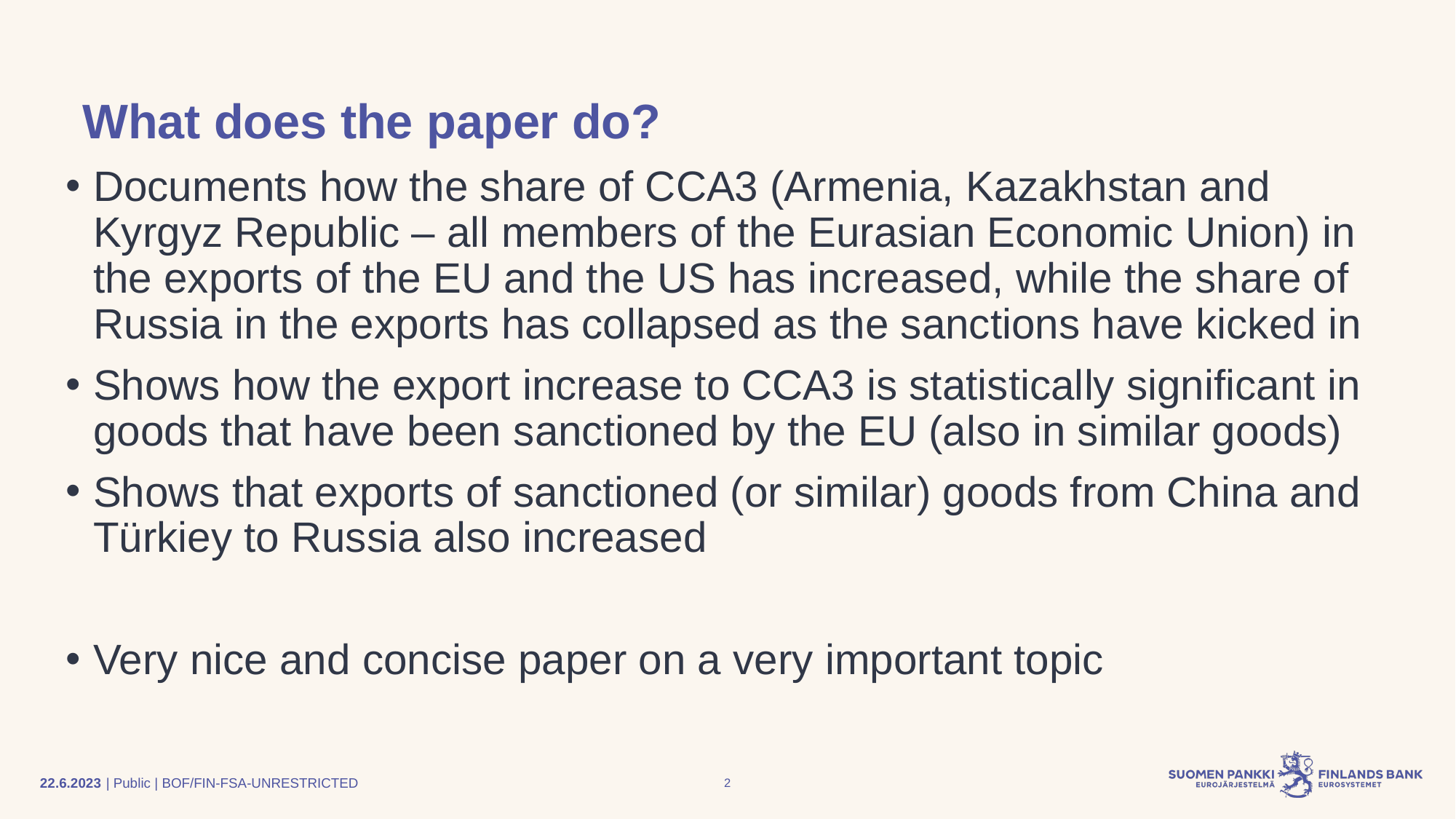

# What does the paper do?
Documents how the share of CCA3 (Armenia, Kazakhstan and Kyrgyz Republic – all members of the Eurasian Economic Union) in the exports of the EU and the US has increased, while the share of Russia in the exports has collapsed as the sanctions have kicked in
Shows how the export increase to CCA3 is statistically significant in goods that have been sanctioned by the EU (also in similar goods)
Shows that exports of sanctioned (or similar) goods from China and Türkiey to Russia also increased

Very nice and concise paper on a very important topic

22.6.2023
2